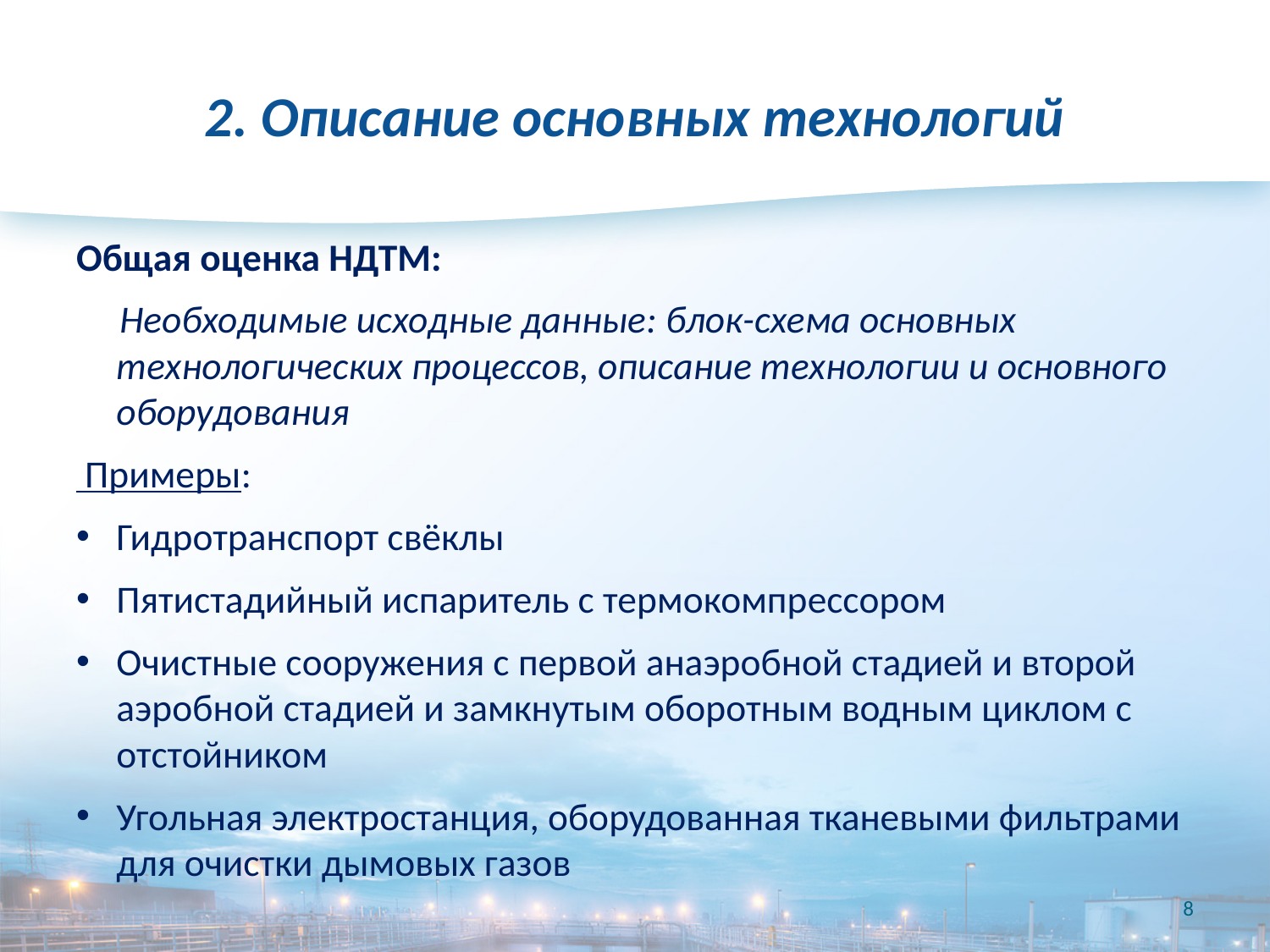

# 2. Описание основных технологий
Oбщая оценка НДТМ:
     Необходимые исходные данные: блок-схема основных технологических процессов, описание технологии и основного оборудования
 Примеры:
Гидротранспорт свёклы
Пятистадийный испаритель с термокомпрессором
Очистные сооружения с первой анаэробной стадией и второй аэробной стадией и замкнутым оборотным водным циклом с отстойником
Угольная электростанция, оборудованная тканевыми фильтрами для очистки дымовых газов
8